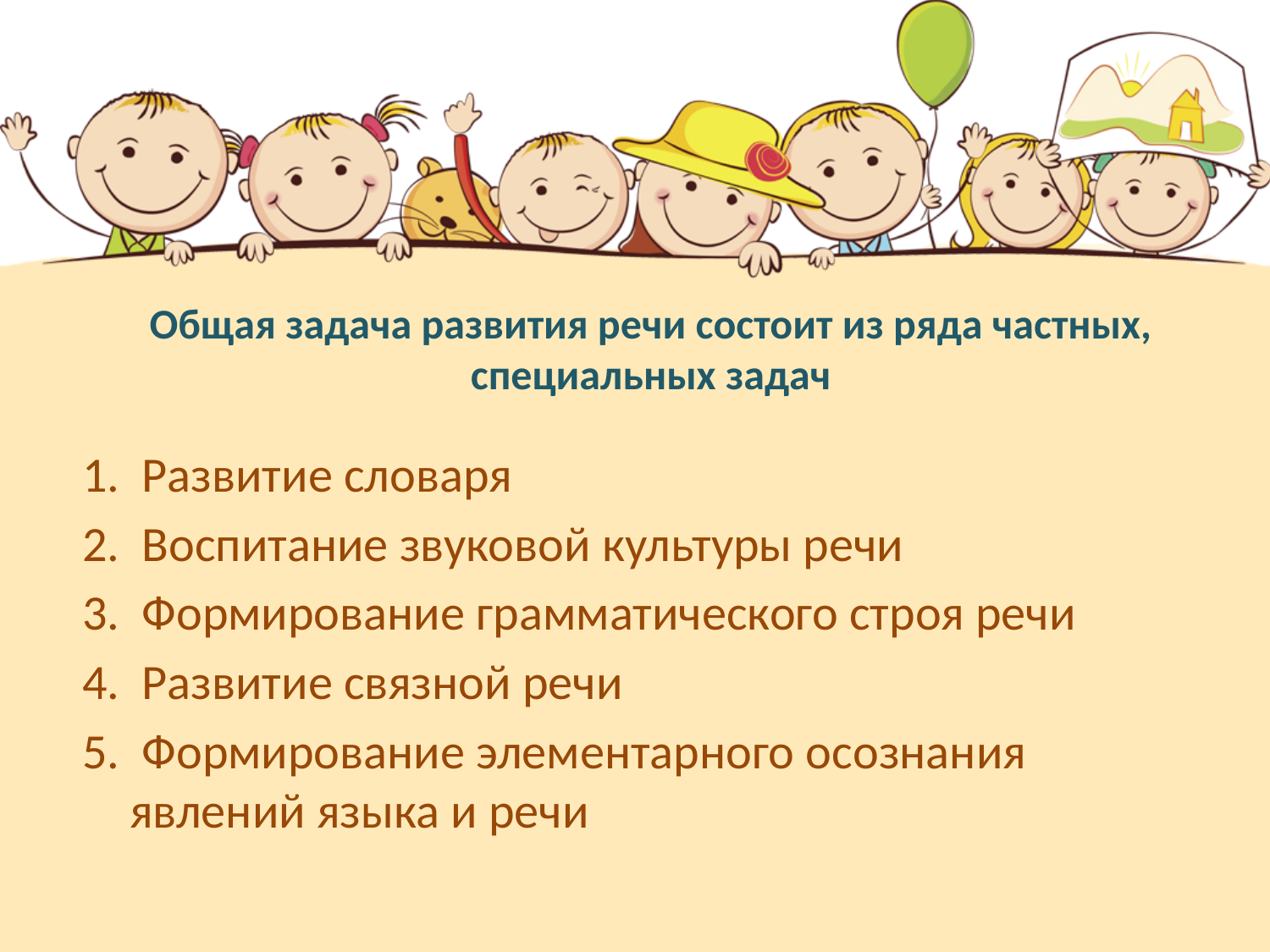

# Общая задача развития речи состоит из ряда частных, специальных задач
1.  Развитие словаря
2.  Воспитание звуковой культуры речи
3.  Формирование грамматического строя речи
4.  Развитие связной речи
5.  Формирование элементарного осознания явлений языка и речи